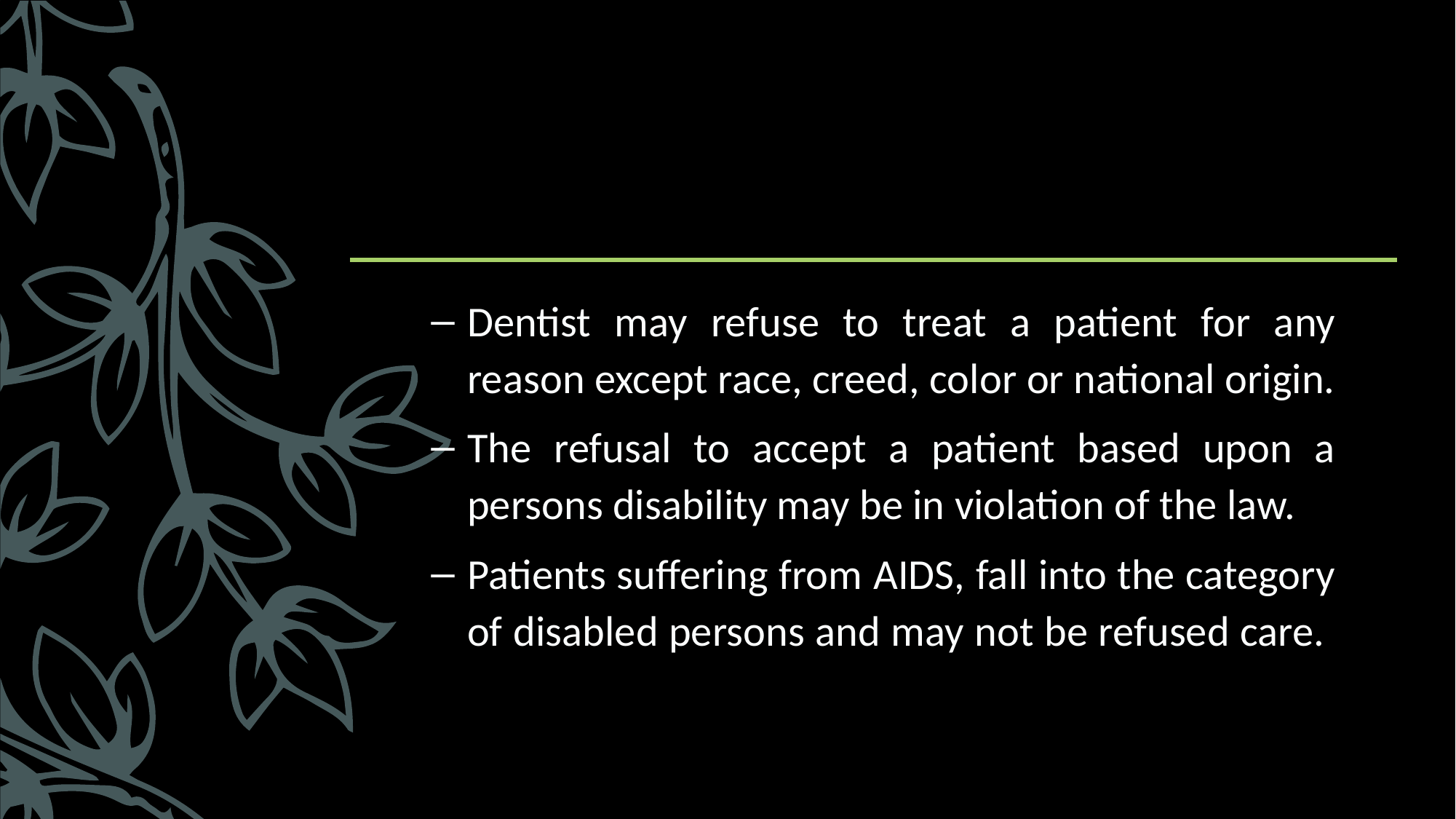

Dentist may refuse to treat a patient for any reason except race, creed, color or national origin.
The refusal to accept a patient based upon a persons disability may be in violation of the law.
Patients suffering from AIDS, fall into the category of disabled persons and may not be refused care.